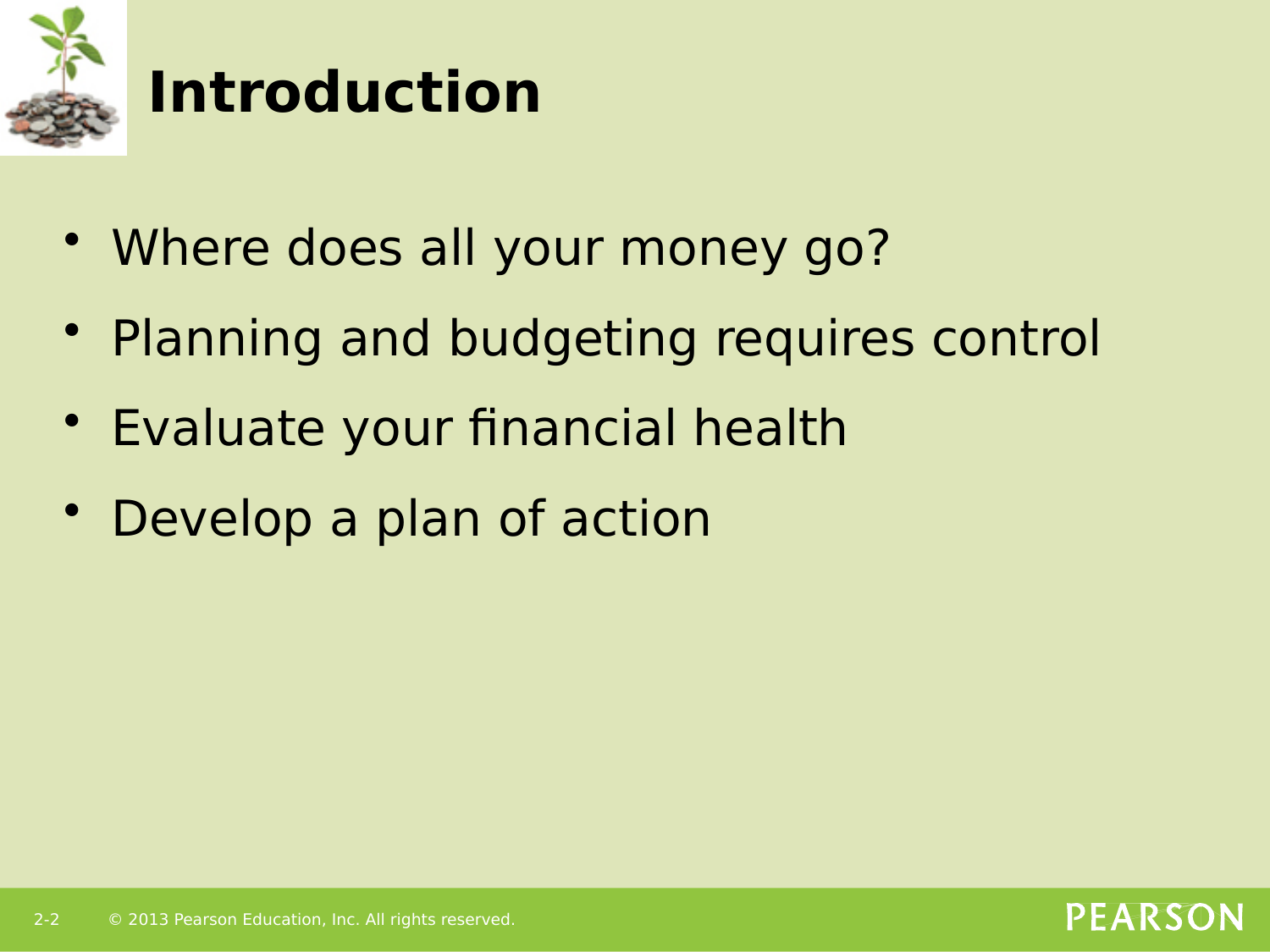

# Introduction
Where does all your money go?
Planning and budgeting requires control
Evaluate your financial health
Develop a plan of action